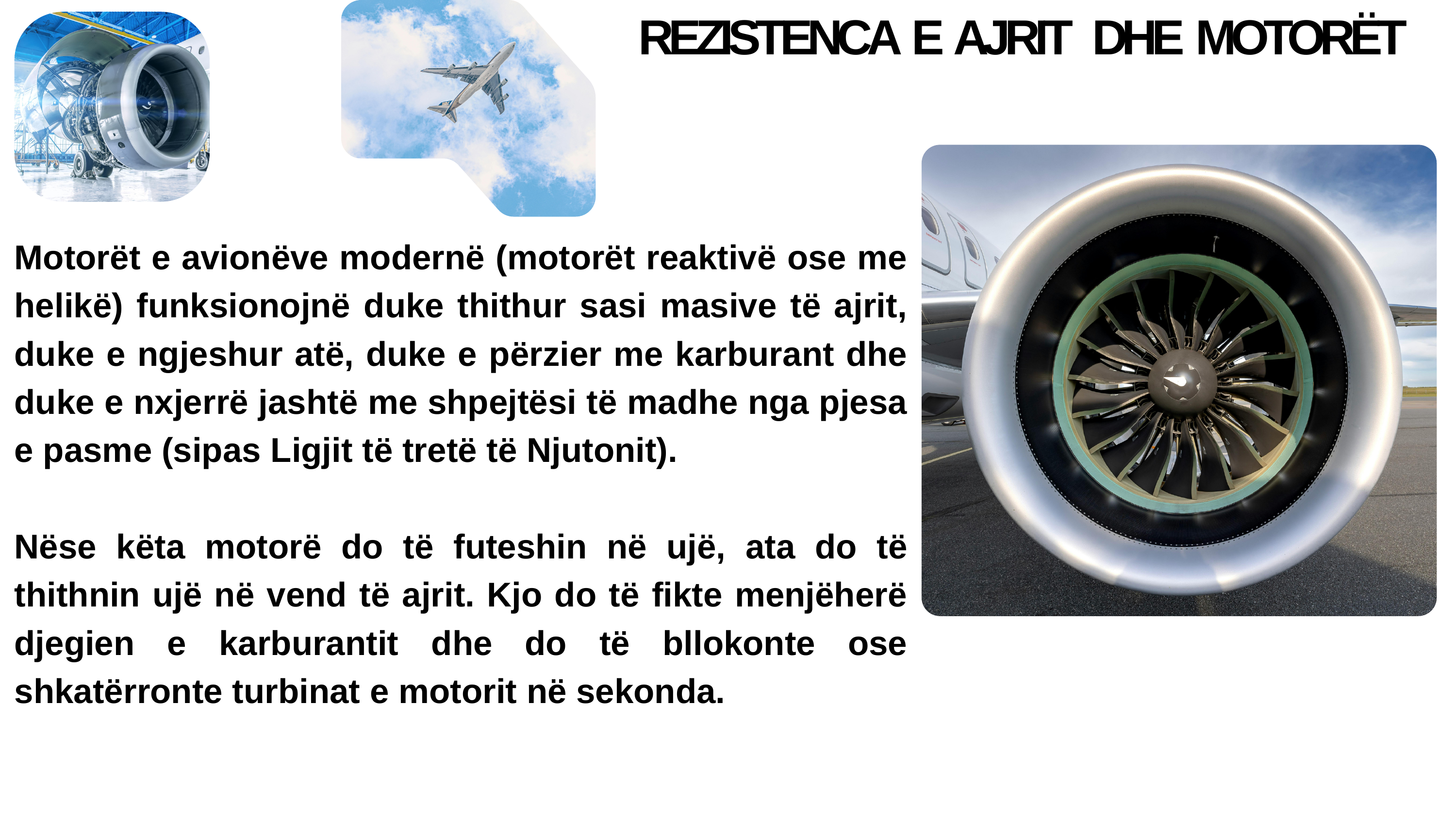

REZISTENCA  E  AJRIT   DHE  MOTORËT

Motorët e avionëve modernë (motorët reaktivë ose me helikë) funksionojnë duke thithur sasi masive të ajrit, duke e ngjeshur atë, duke e përzier me karburant dhe duke e nxjerrë jashtë me shpejtësi të madhe nga pjesa e pasme (sipas Ligjit të tretë të Njutonit).

Nëse këta motorë do të futeshin në ujë, ata do të thithnin ujë në vend të ajrit. Kjo do të fikte menjëherë djegien e karburantit dhe do të bllokonte ose shkatërronte turbinat e motorit në sekonda.